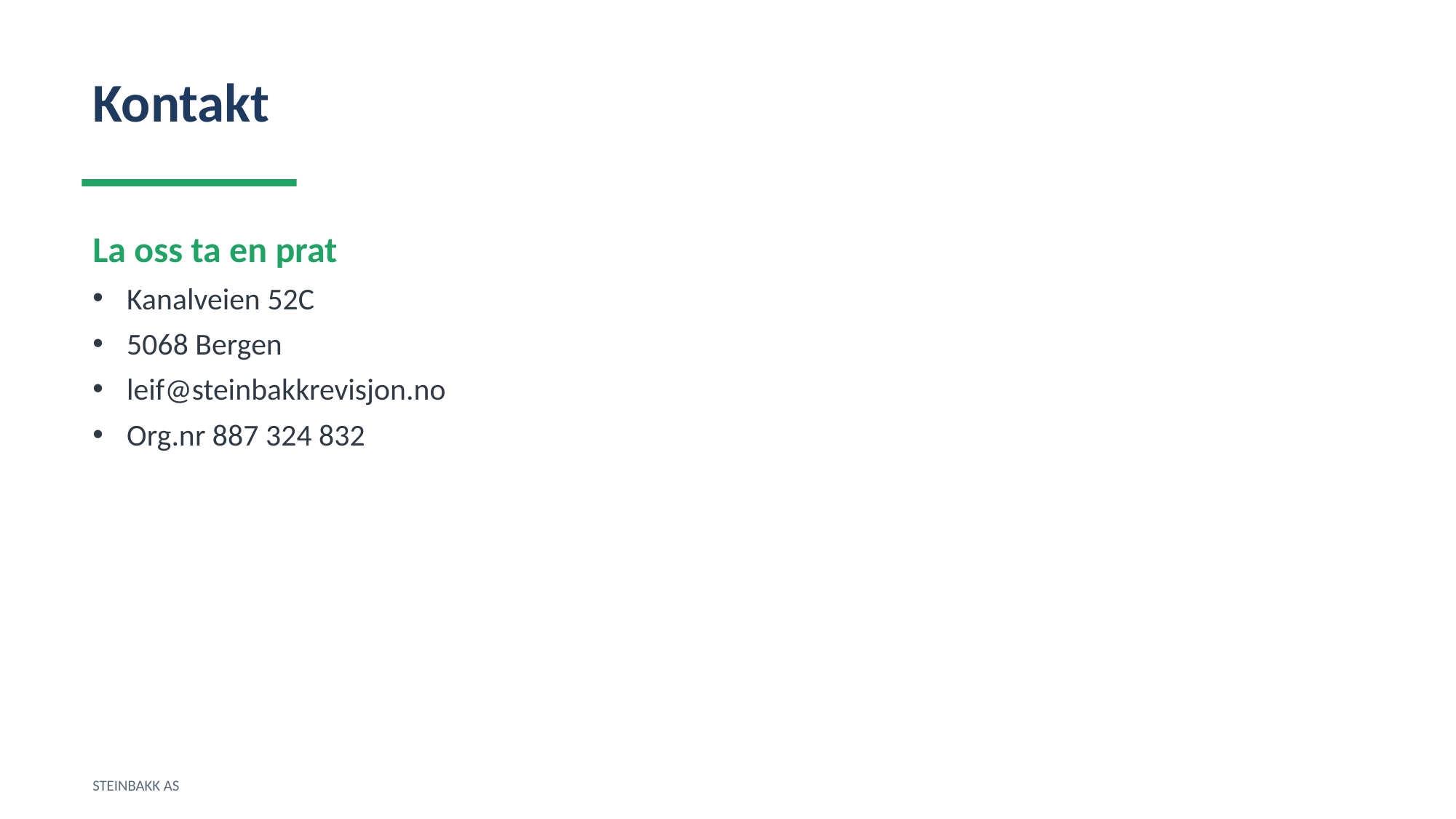

Kontakt

La oss ta en prat
Kanalveien 52C
5068 Bergen
leif@steinbakkrevisjon.no
Org.nr 887 324 832
STEINBAKK AS